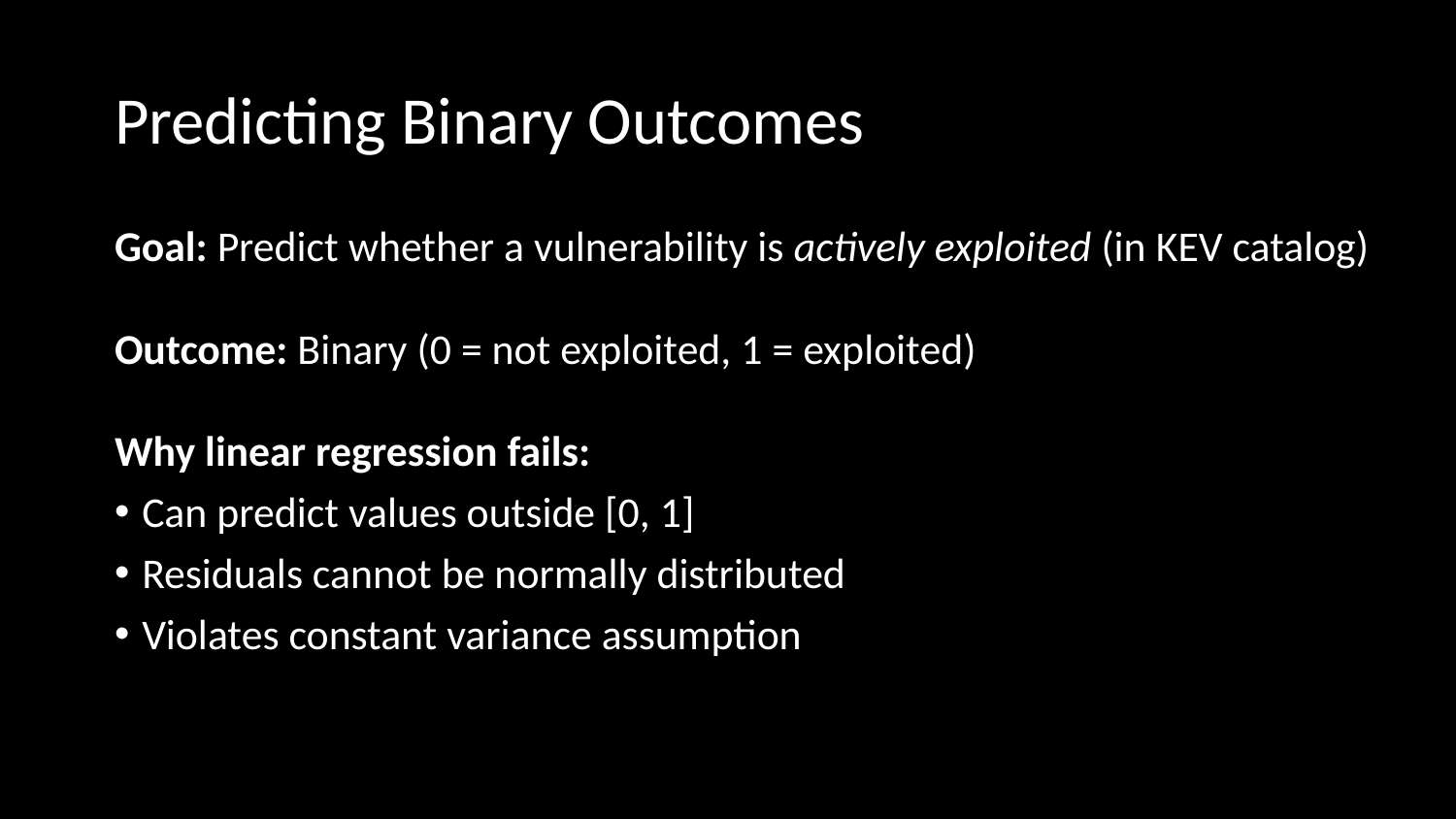

# Predicting Binary Outcomes
Goal: Predict whether a vulnerability is actively exploited (in KEV catalog)

Outcome: Binary (0 = not exploited, 1 = exploited)

Why linear regression fails:
Can predict values outside [0, 1]
Residuals cannot be normally distributed
Violates constant variance assumption